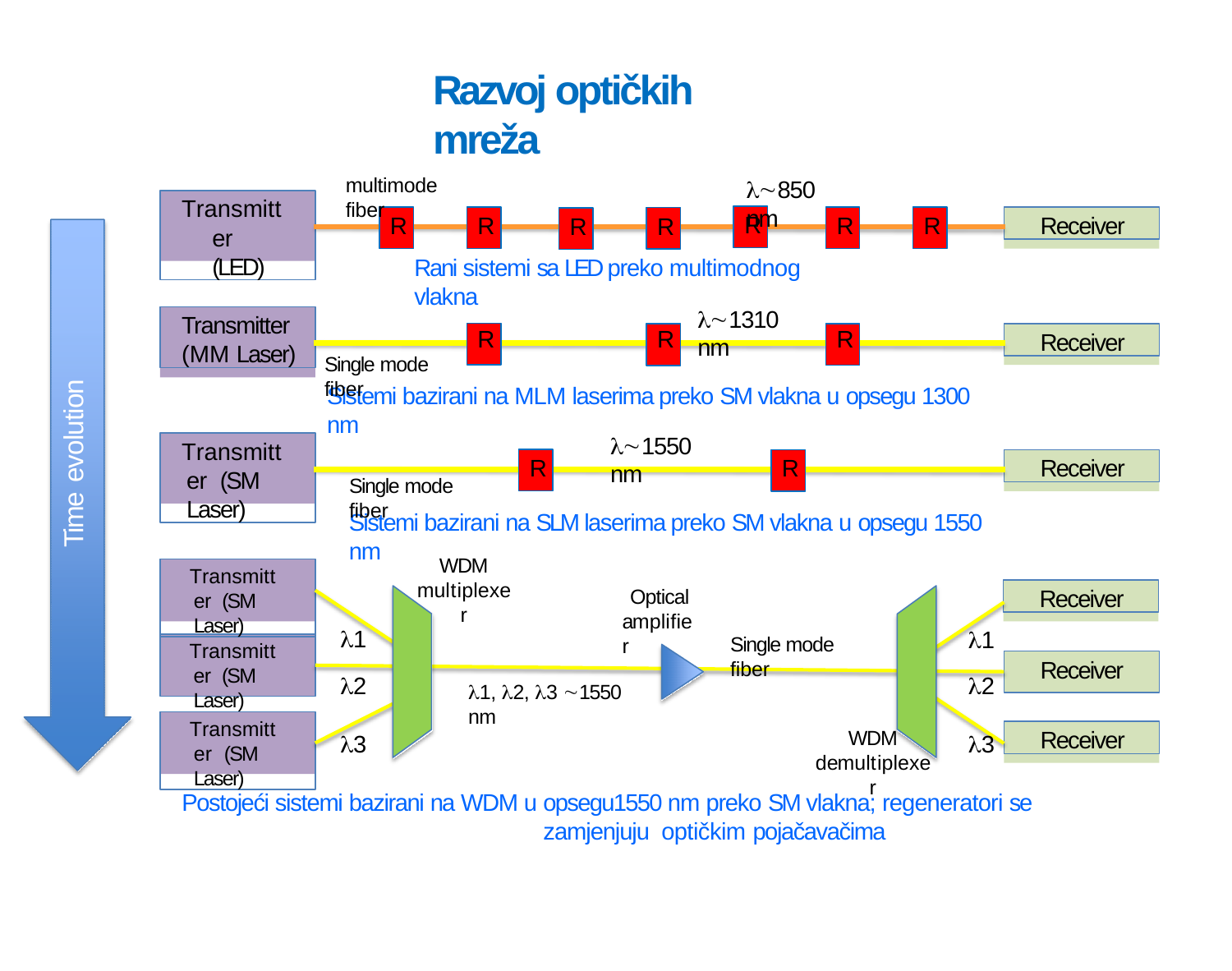

# Razvoj optičkih mreža
multimode fiber
λ∼850 nm

Transmitter  (LED)

R
R
R
R
R

Receiver
R
R

Rani sistemi sa LED preko multimodnog vlakna
λ∼1310 nm

Transmitter
(MM Laser)

R
R
Receiver

R
Single mode fiber
Time evolution
Sistemi bazirani na MLM laserima preko SM vlakna u opsegu 1300 nm
λ∼1550 nm

Transmitter  (SM Laser)

R
R

Receiver
Single mode fiber
Sistemi bazirani na SLM laserima preko SM vlakna u opsegu 1550 nm
WDM
multiplexer

Transmitter  (SM Laser)

Receiver
Optical  amplifier

λ1
λ2
λ1
λ2
Single mode fiber

Transmitter  (SM Laser)

Receiver
λ1, λ2, λ3 ∼1550 nm
Transmitter  (SM Laser)

Receiver
WDM
demultiplexer
λ3
λ3
Postojeći sistemi bazirani na WDM u opsegu1550 nm preko SM vlakna; regeneratori se zamjenjuju  optičkim pojačavačima